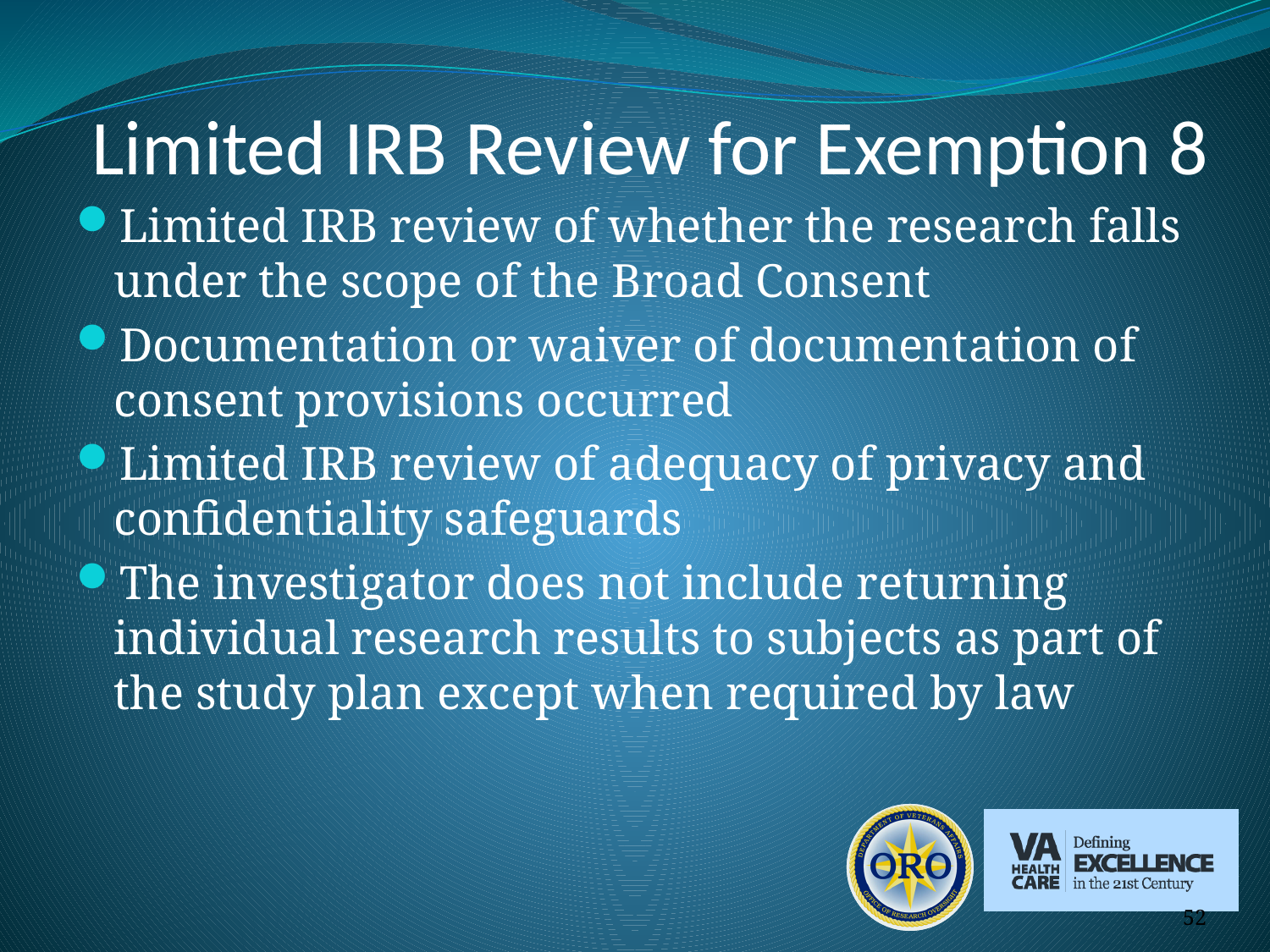

# Limited IRB Review for Exemption 8
Limited IRB review of whether the research falls under the scope of the Broad Consent
Documentation or waiver of documentation of consent provisions occurred
Limited IRB review of adequacy of privacy and confidentiality safeguards
The investigator does not include returning individual research results to subjects as part of the study plan except when required by law

52